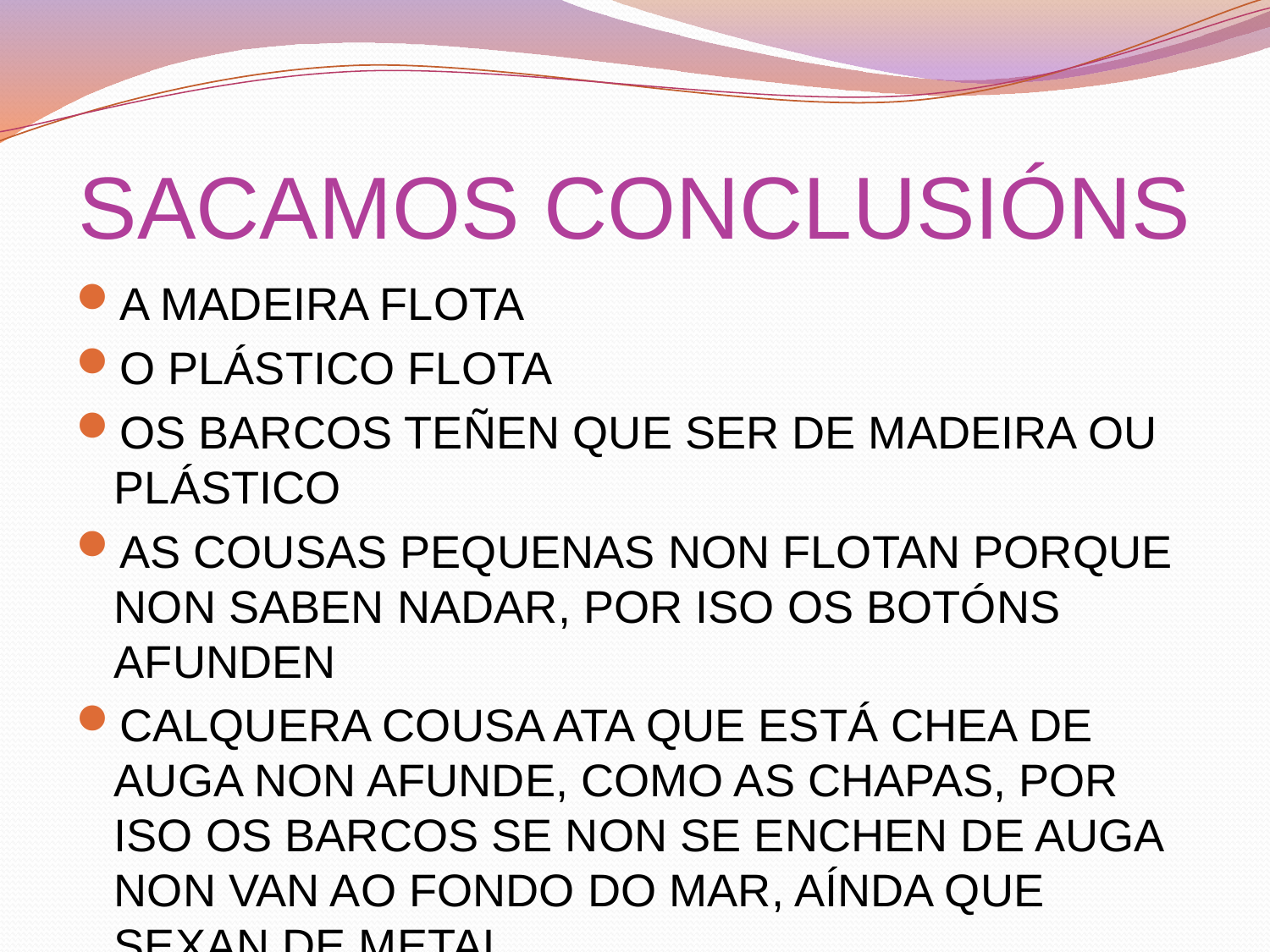

# SACAMOS CONCLUSIÓNS
A MADEIRA FLOTA
O PLÁSTICO FLOTA
OS BARCOS TEÑEN QUE SER DE MADEIRA OU PLÁSTICO
AS COUSAS PEQUENAS NON FLOTAN PORQUE NON SABEN NADAR, POR ISO OS BOTÓNS AFUNDEN
CALQUERA COUSA ATA QUE ESTÁ CHEA DE AUGA NON AFUNDE, COMO AS CHAPAS, POR ISO OS BARCOS SE NON SE ENCHEN DE AUGA NON VAN AO FONDO DO MAR, AÍNDA QUE SEXAN DE METAL.